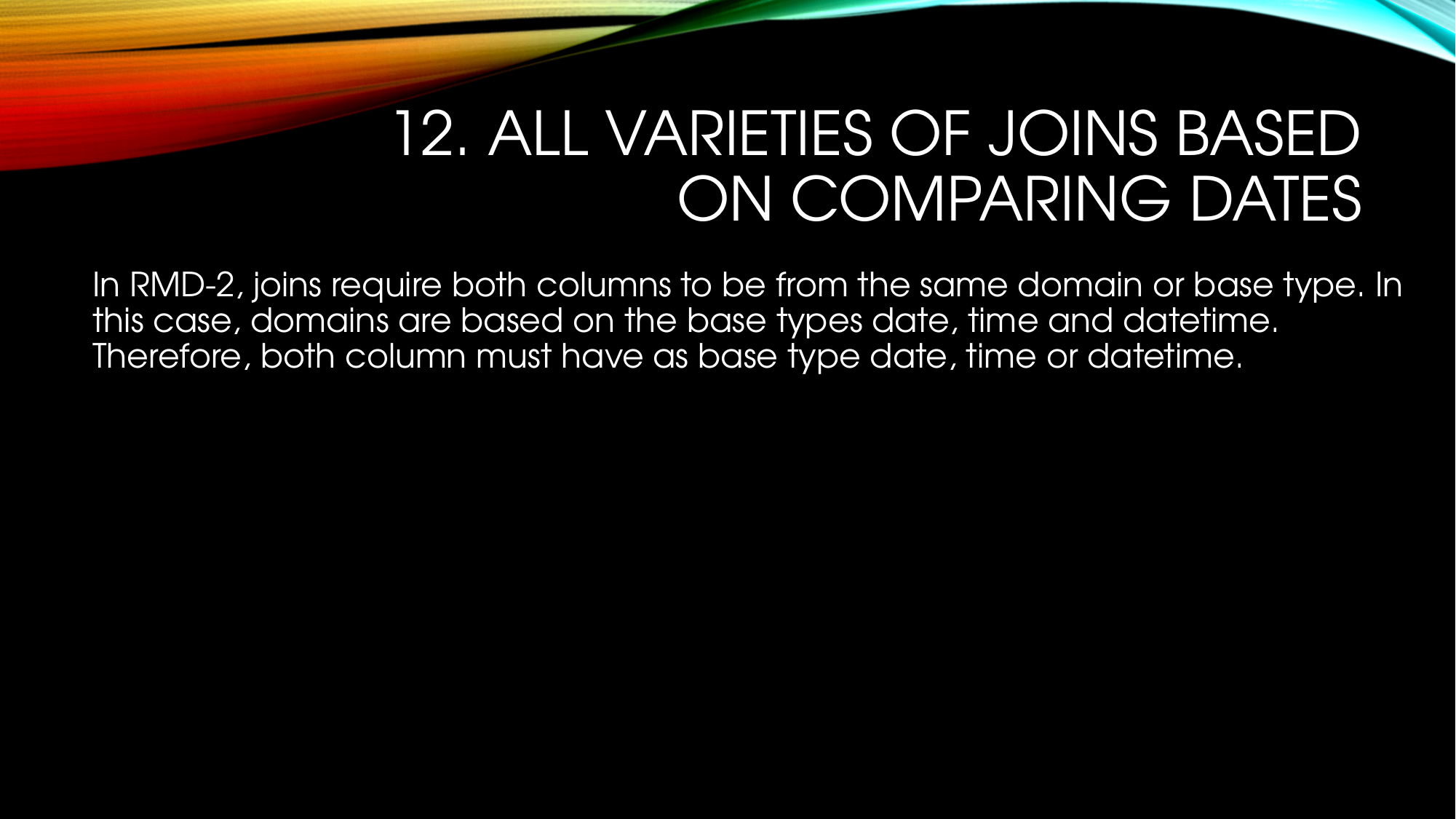

# 12. All varieties of joins based on comparing dates
In RMD-2, joins require both columns to be from the same domain or base type. In this case, domains are based on the base types date, time and datetime. Therefore, both column must have as base type date, time or datetime.